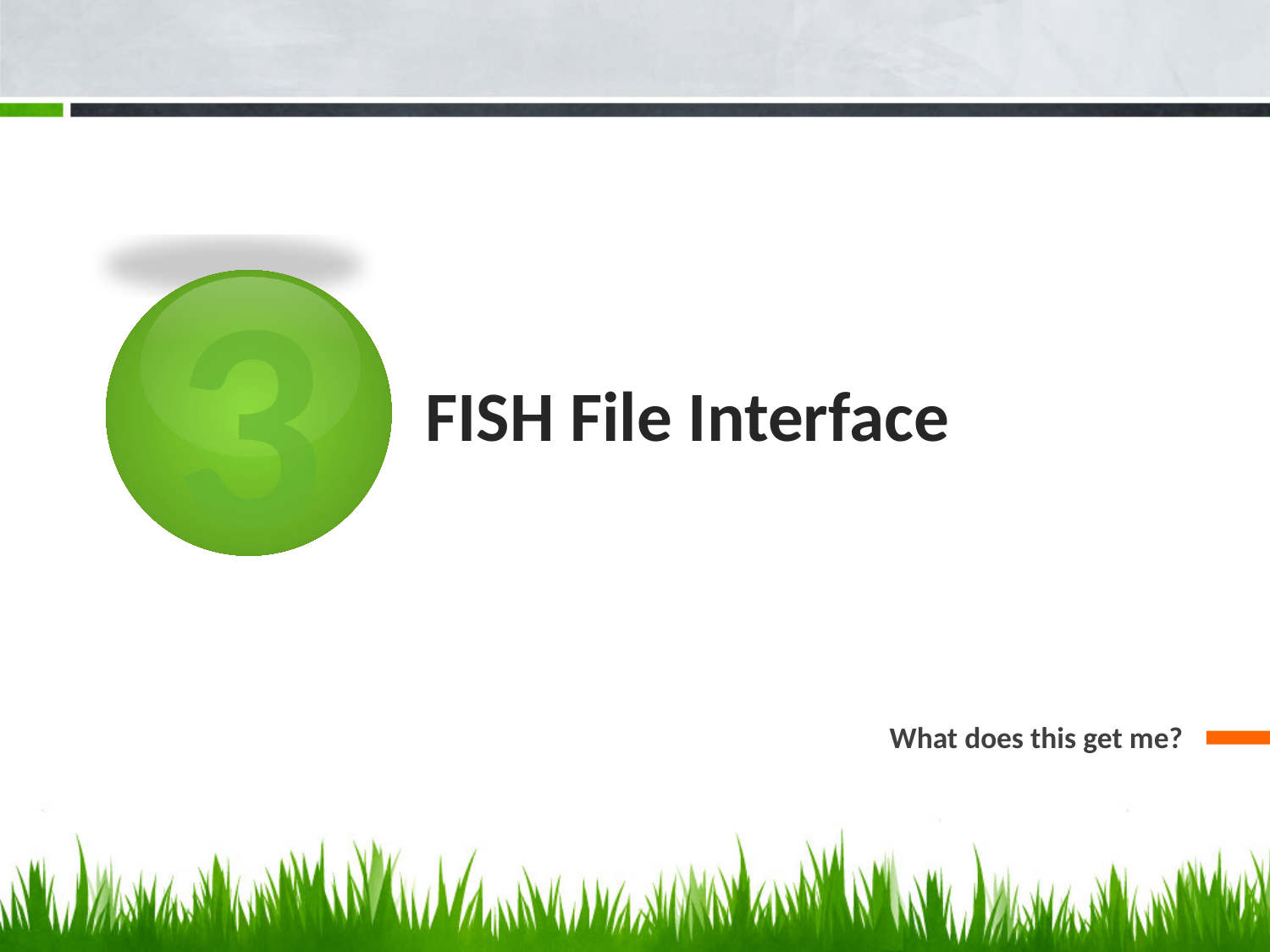

3

# FISH File Interface
What does this get me?